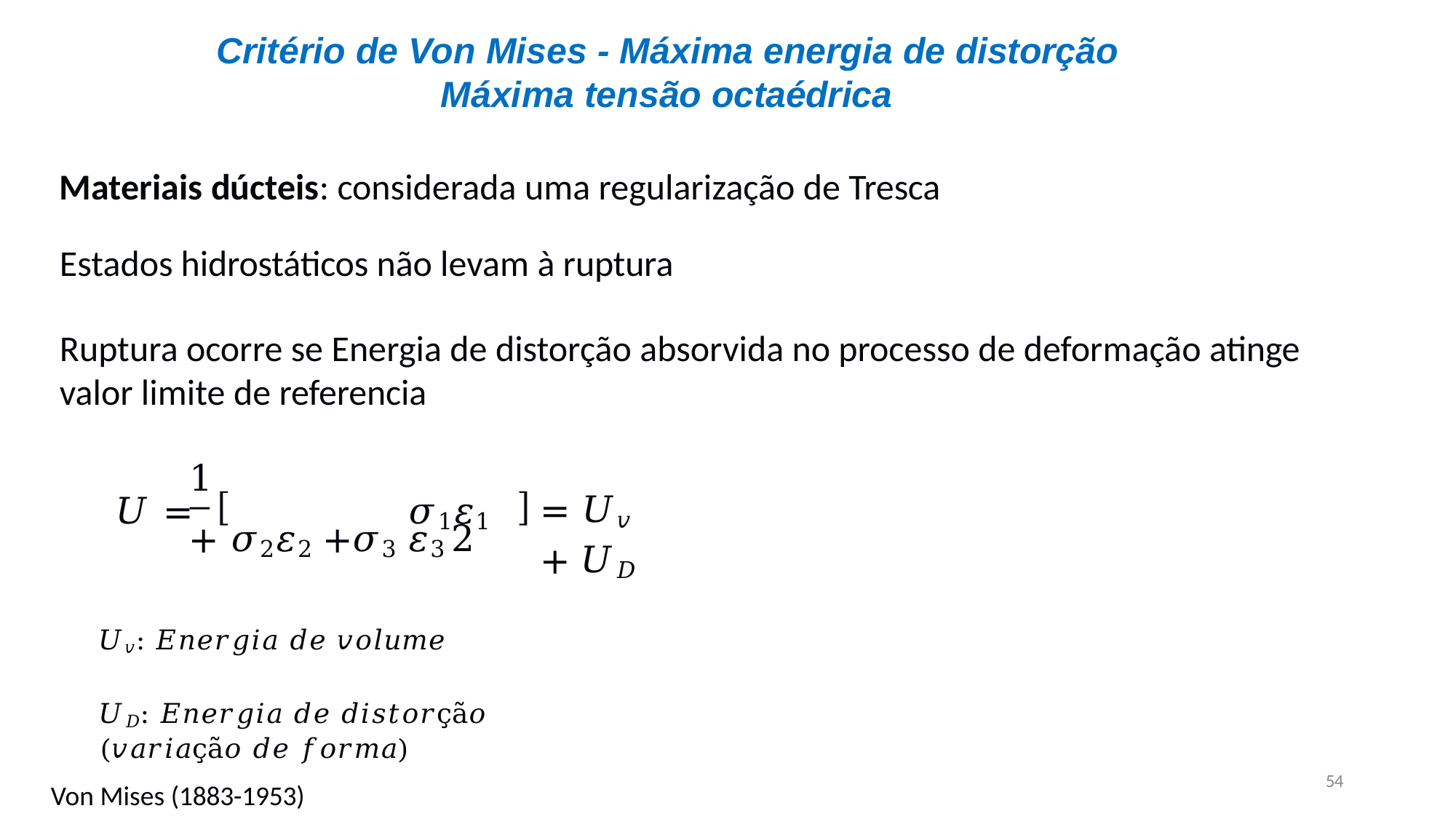

# Critério de Von Mises - Máxima energia de distorção Máxima tensão octaédrica
Materiais dúcteis: considerada uma regularização de Tresca

Estados hidrostáticos não levam à ruptura

Ruptura ocorre se Energia de distorção absorvida no processo de deformação atinge valor limite de referencia
1
𝑈 =		𝜎1𝜀1 + 𝜎2𝜀2 +𝜎3 𝜀3 2
= 𝑈𝑣 + 𝑈𝐷

𝑈𝑣: 𝐸𝑛𝑒𝑟𝑔𝑖𝑎 𝑑𝑒 𝑣𝑜𝑙𝑢𝑚𝑒

𝑈𝐷: 𝐸𝑛𝑒𝑟𝑔𝑖𝑎 𝑑𝑒 𝑑𝑖𝑠𝑡𝑜𝑟çã𝑜 (𝑣𝑎𝑟𝑖𝑎çã𝑜 𝑑𝑒 𝑓𝑜𝑟𝑚𝑎)
54
Von Mises (1883-1953)